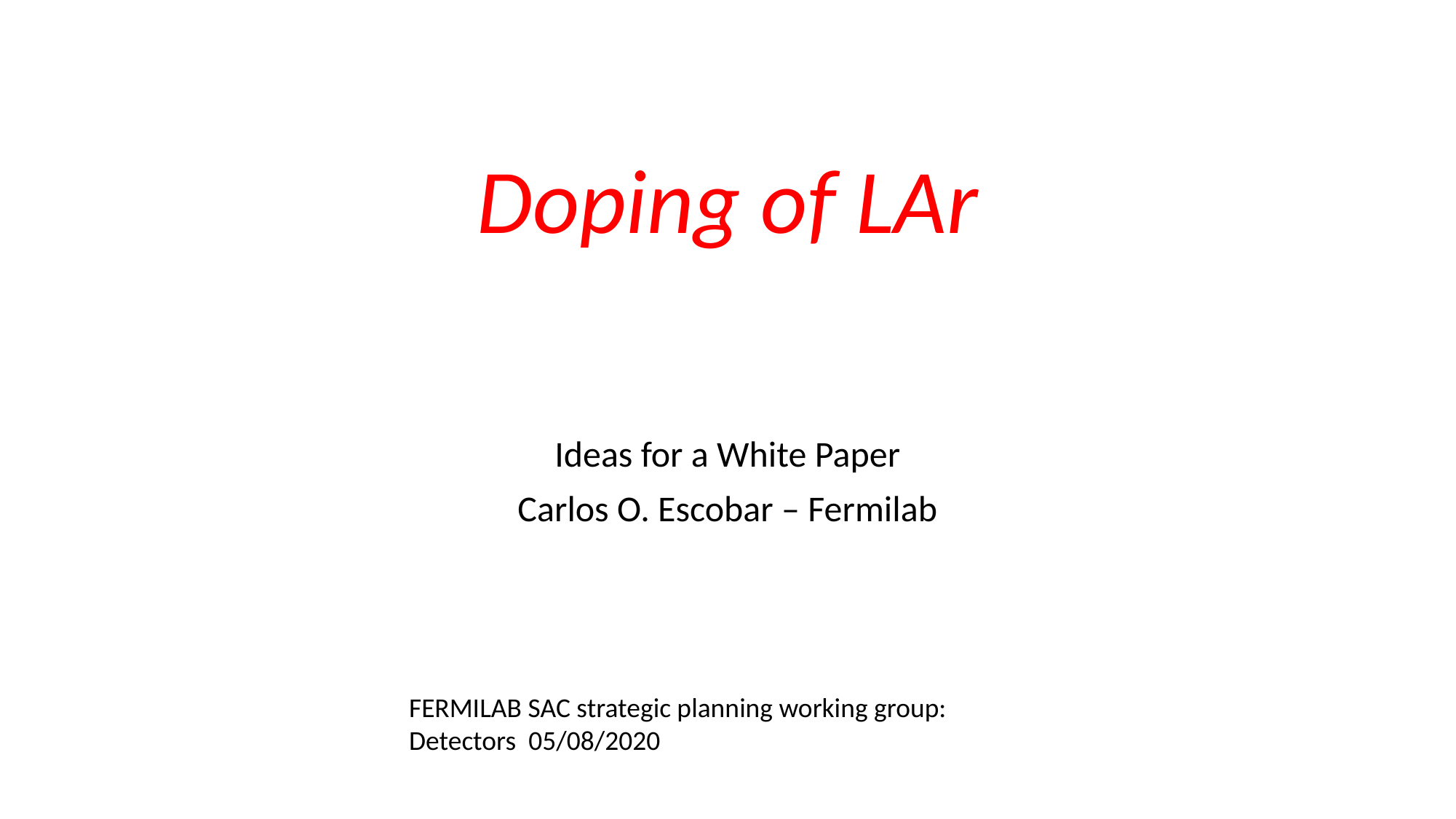

# Doping of LAr
Ideas for a White Paper
Carlos O. Escobar – Fermilab

FERMILAB SAC strategic planning working group: Detectors  05/08/2020